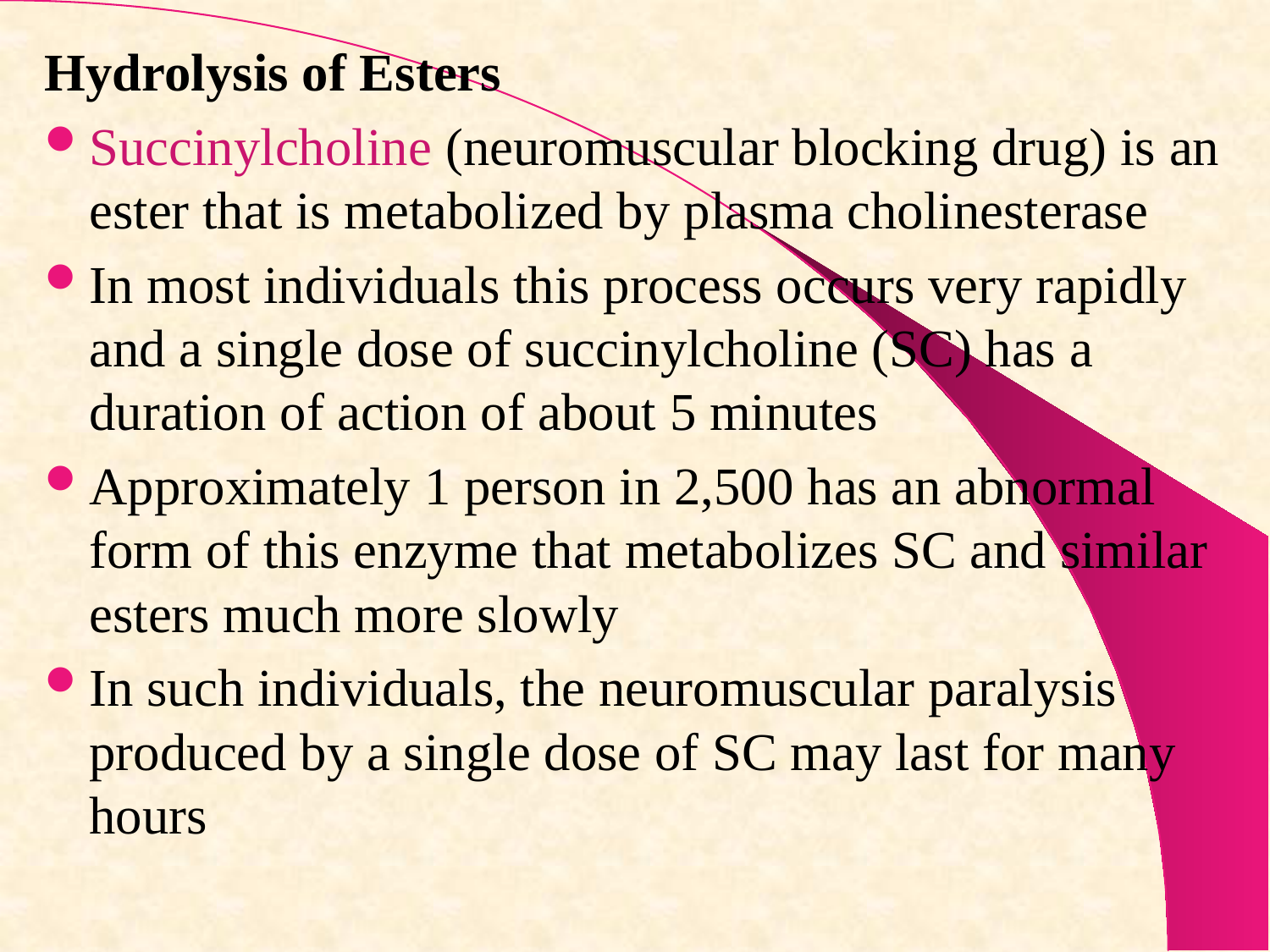

Hydrolysis of Esters
Succinylcholine (neuromuscular blocking drug) is an ester that is metabolized by plasma cholinesterase
In most individuals this process occurs very rapidly and a single dose of succinylcholine (SC) has a duration of action of about 5 minutes
Approximately 1 person in 2,500 has an abnormal form of this enzyme that metabolizes SC and similar esters much more slowly
In such individuals, the neuromuscular paralysis produced by a single dose of SC may last for many hours